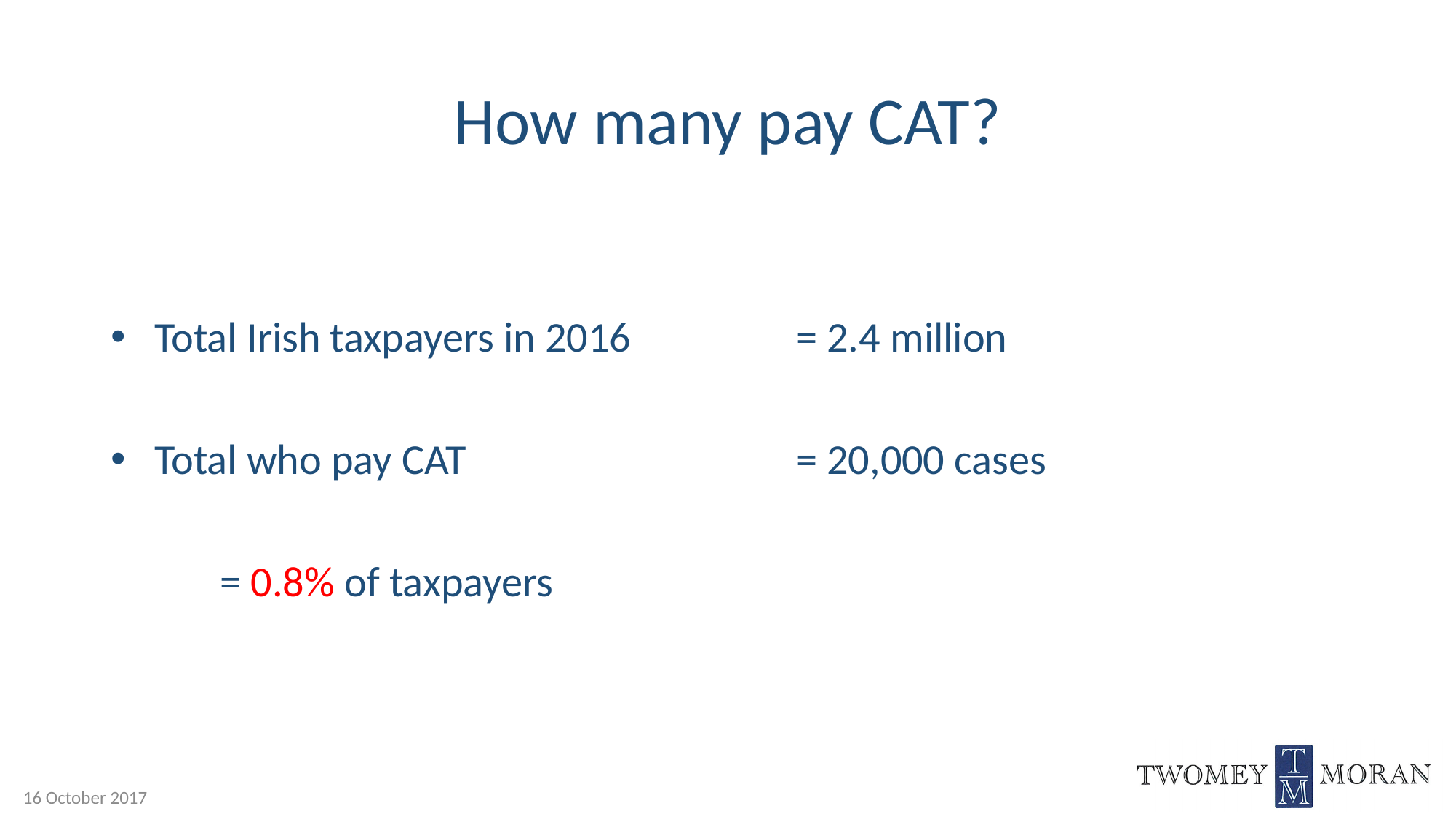

# How many pay CAT?

Total Irish taxpayers in 2016	= 2.4 million

Total who pay CAT	= 20,000 cases

	= 0.8% of taxpayers

16 October 2017